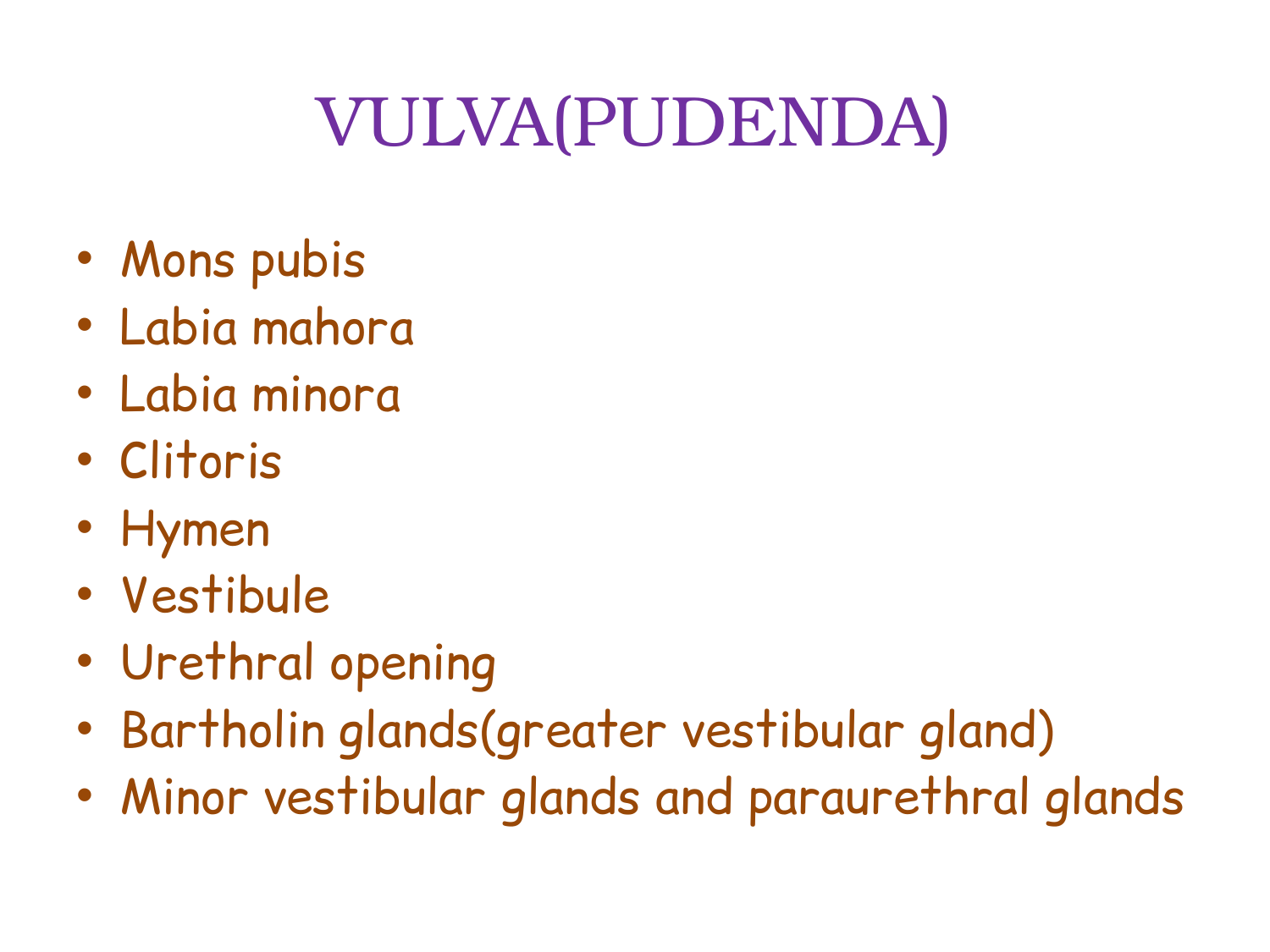

# VULVA(PUDENDA)
Mons pubis
Labia mahora
Labia minora
Clitoris
Hymen
Vestibule
Urethral opening
Bartholin glands(greater vestibular gland)
Minor vestibular glands and paraurethral glands